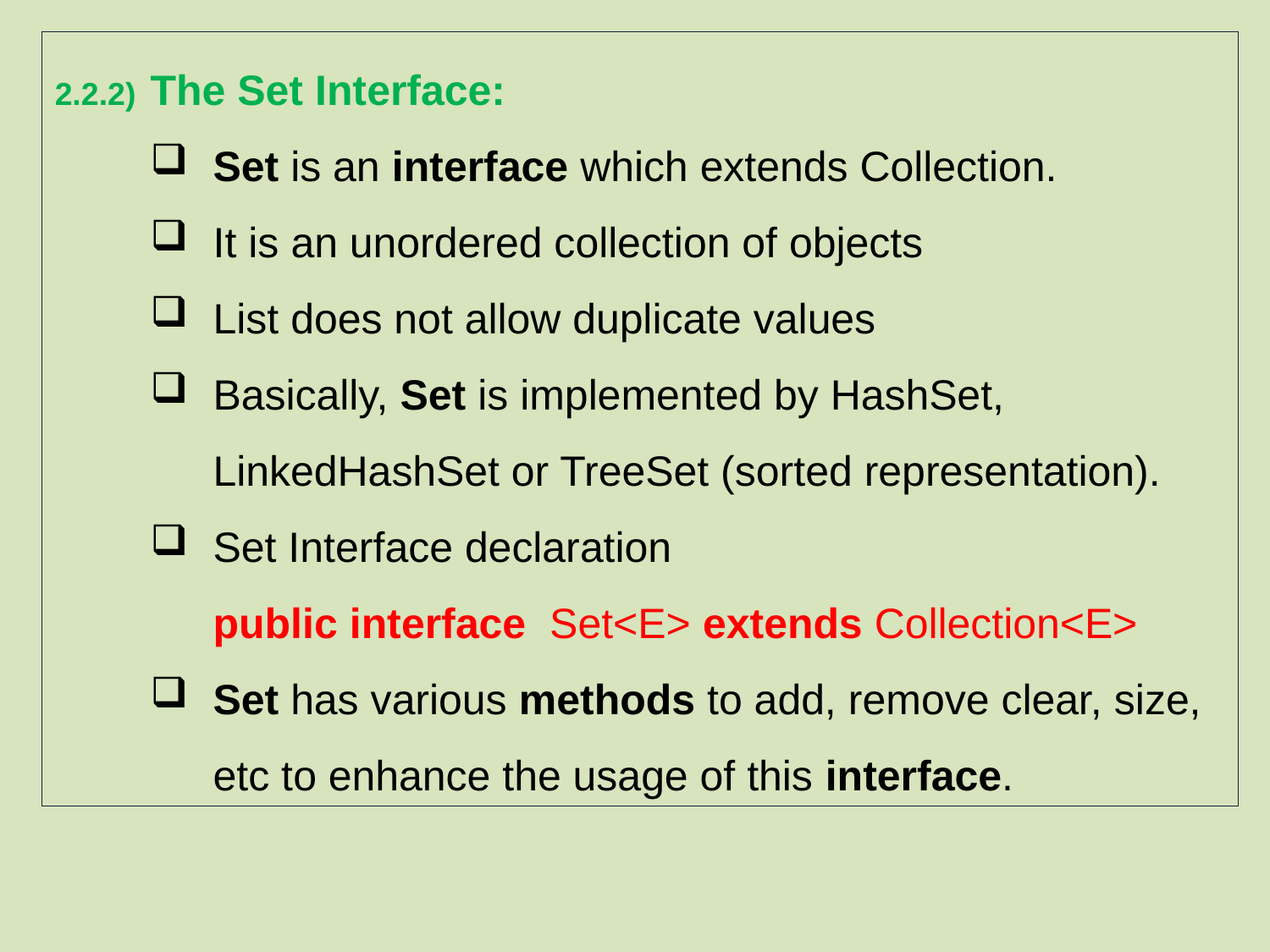

2.2.2)	The Set Interface:
Set is an interface which extends Collection.
It is an unordered collection of objects
List does not allow duplicate values
Basically, Set is implemented by HashSet, LinkedHashSet or TreeSet (sorted representation).
Set Interface declaration
	public interface  Set<E> extends Collection<E>
Set has various methods to add, remove clear, size, etc to enhance the usage of this interface.